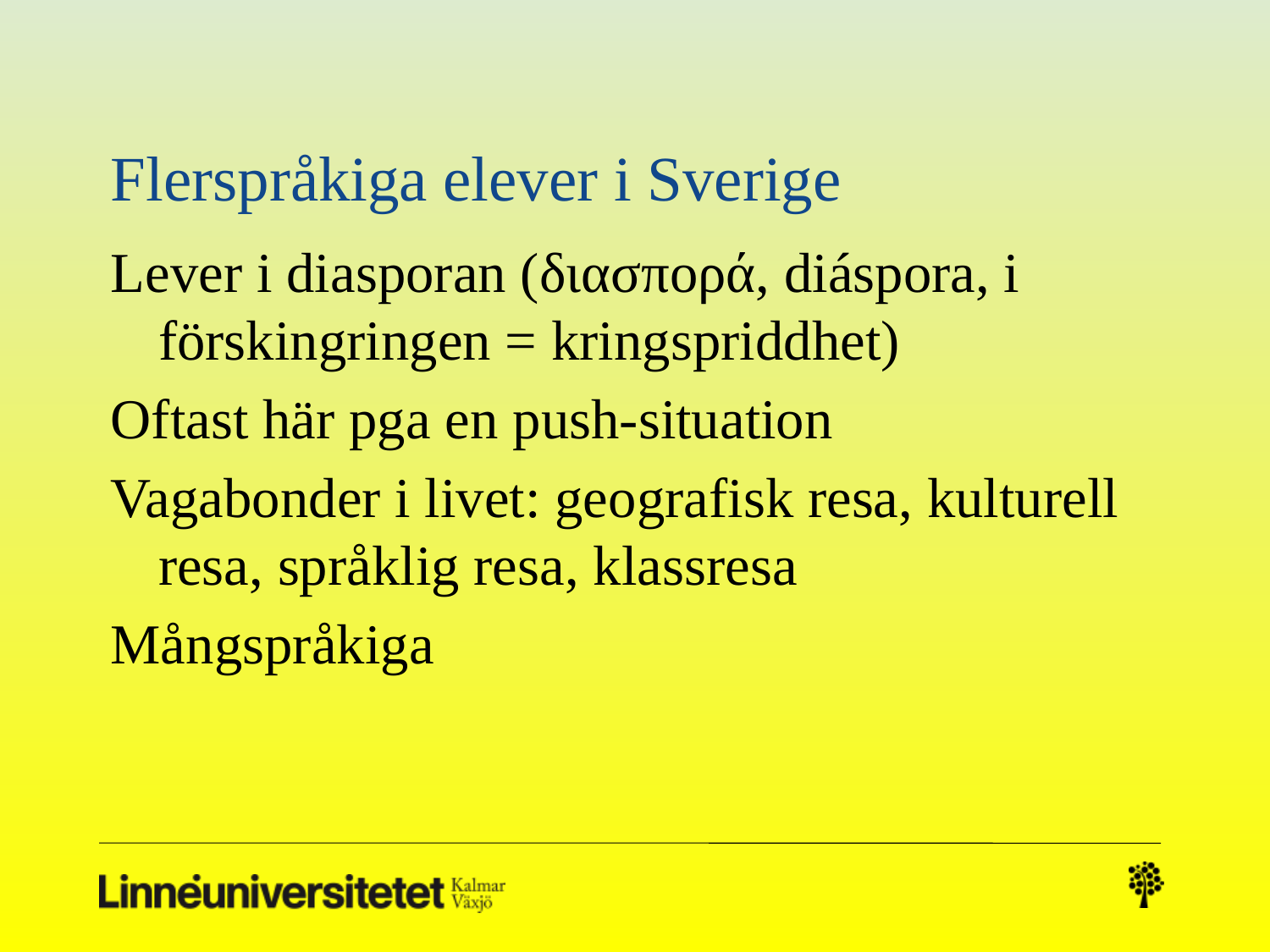

# Flerspråkiga elever i Sverige
Lever i diasporan (διασπορά, diáspora, i förskingringen = kringspriddhet)
Oftast här pga en push-situation
Vagabonder i livet: geografisk resa, kulturell resa, språklig resa, klassresa
Mångspråkiga